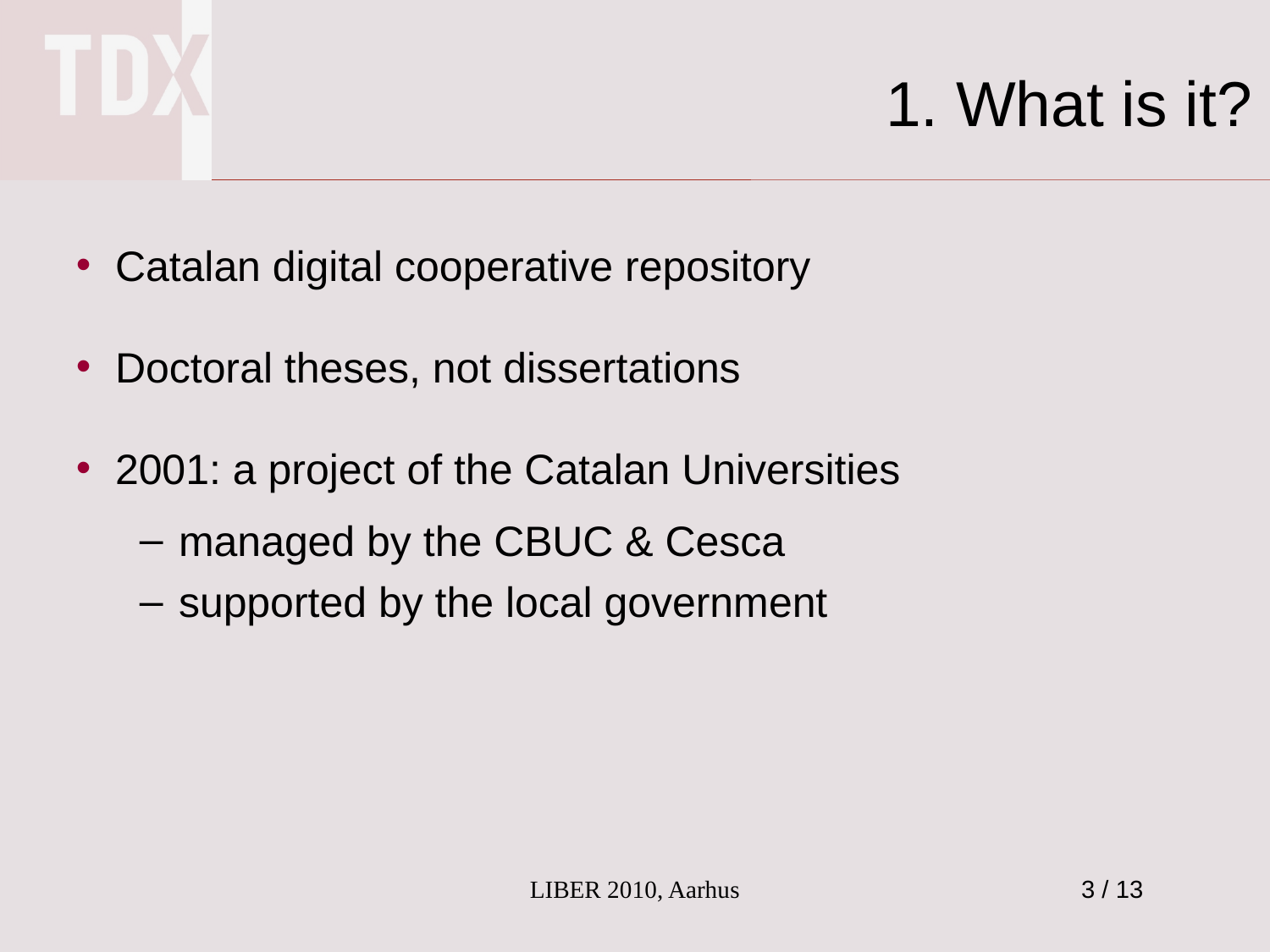

# 1. What is it?
Catalan digital cooperative repository

Doctoral theses, not dissertations

2001: a project of the Catalan Universities
managed by the CBUC & Cesca
supported by the local government

LIBER 2010, Aarhus